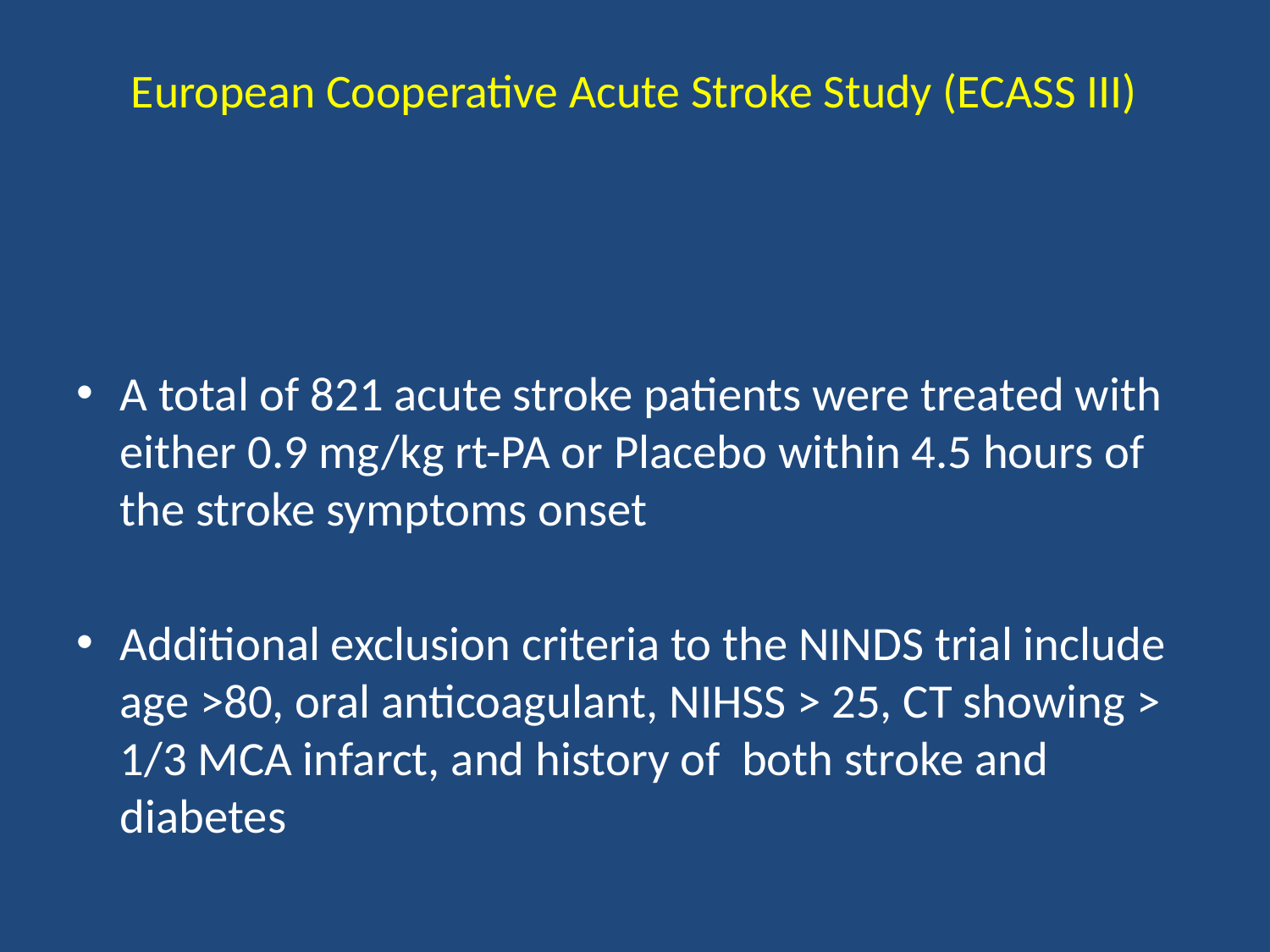

# European Cooperative Acute Stroke Study (ECASS III)

A total of 821 acute stroke patients were treated with either 0.9 mg/kg rt-PA or Placebo within 4.5 hours of the stroke symptoms onset

Additional exclusion criteria to the NINDS trial include age >80, oral anticoagulant, NIHSS > 25, CT showing > 1/3 MCA infarct, and history of  both stroke and diabetes